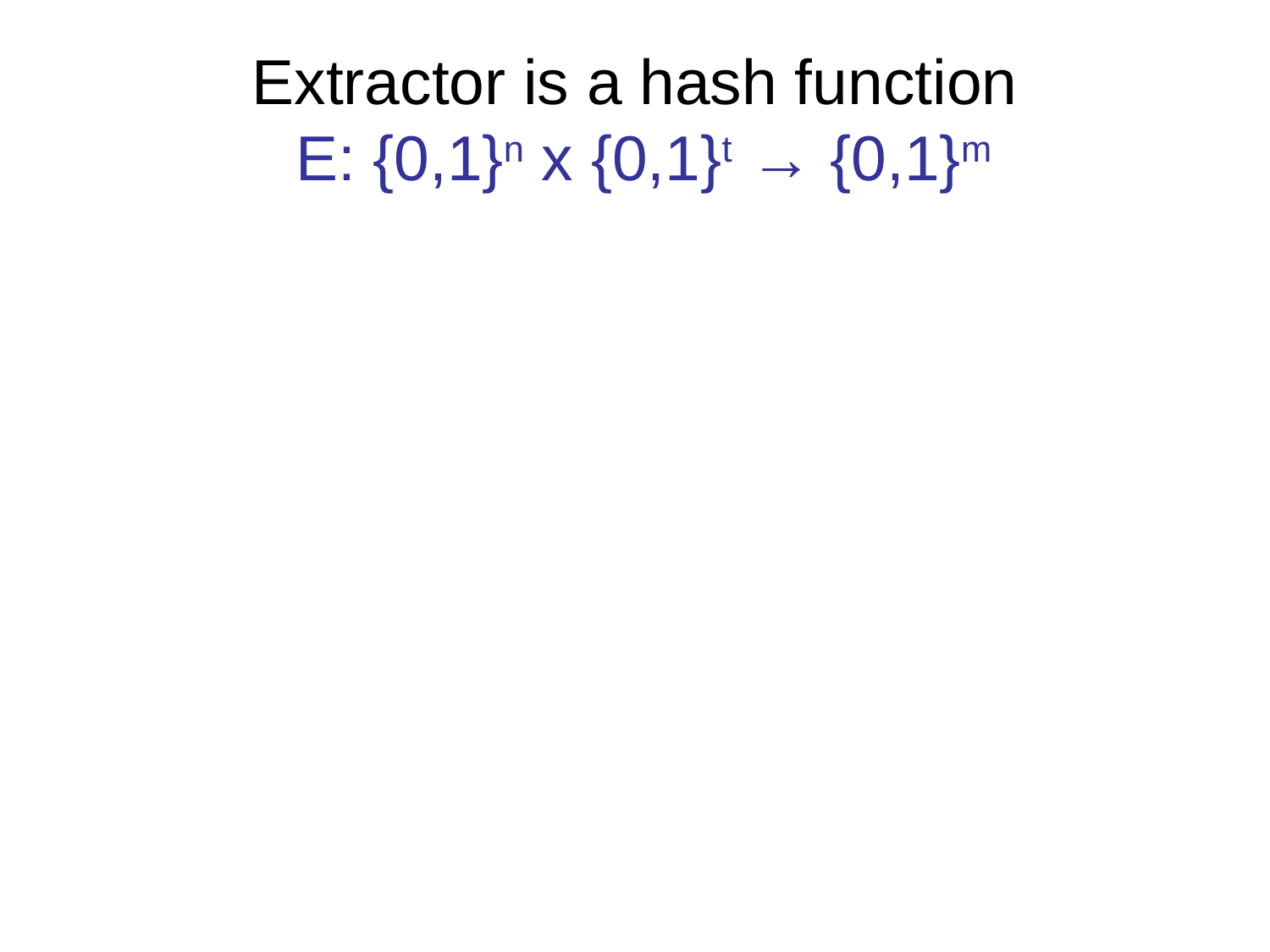

# Extractor is a hash function E: {0,1}n x {0,1}t → {0,1}m